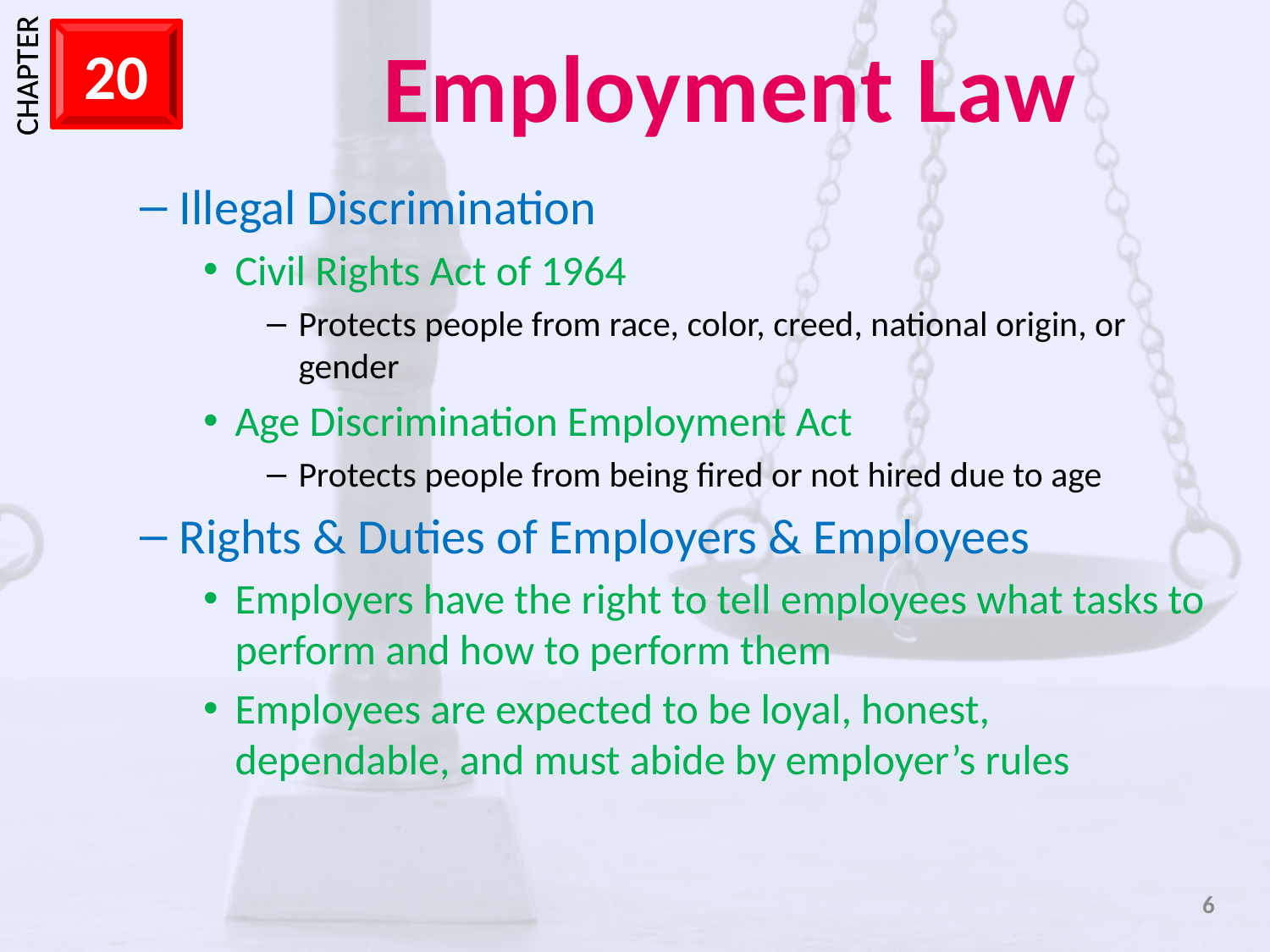

Illegal Discrimination
Civil Rights Act of 1964
Protects people from race, color, creed, national origin, or gender
Age Discrimination Employment Act
Protects people from being fired or not hired due to age
Rights & Duties of Employers & Employees
Employers have the right to tell employees what tasks to perform and how to perform them
Employees are expected to be loyal, honest, dependable, and must abide by employer’s rules
6